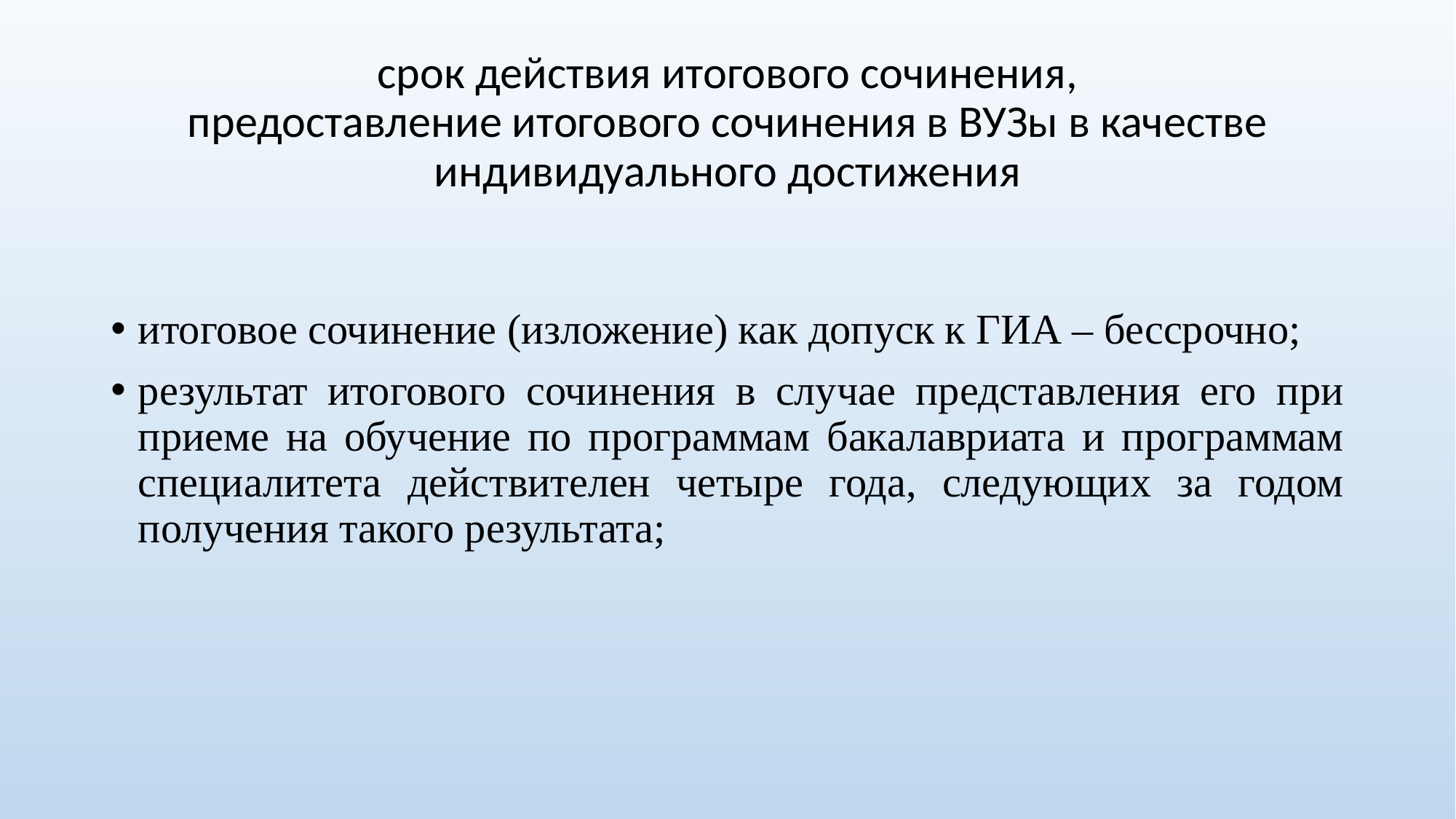

# срок действия итогового сочинения, предоставление итогового сочинения в ВУЗы в качестве индивидуального достижения
итоговое сочинение (изложение) как допуск к ГИА – бессрочно;
результат итогового сочинения в случае представления его при приеме на обучение по программам бакалавриата и программам специалитета действителен четыре года, следующих за годом получения такого результата;